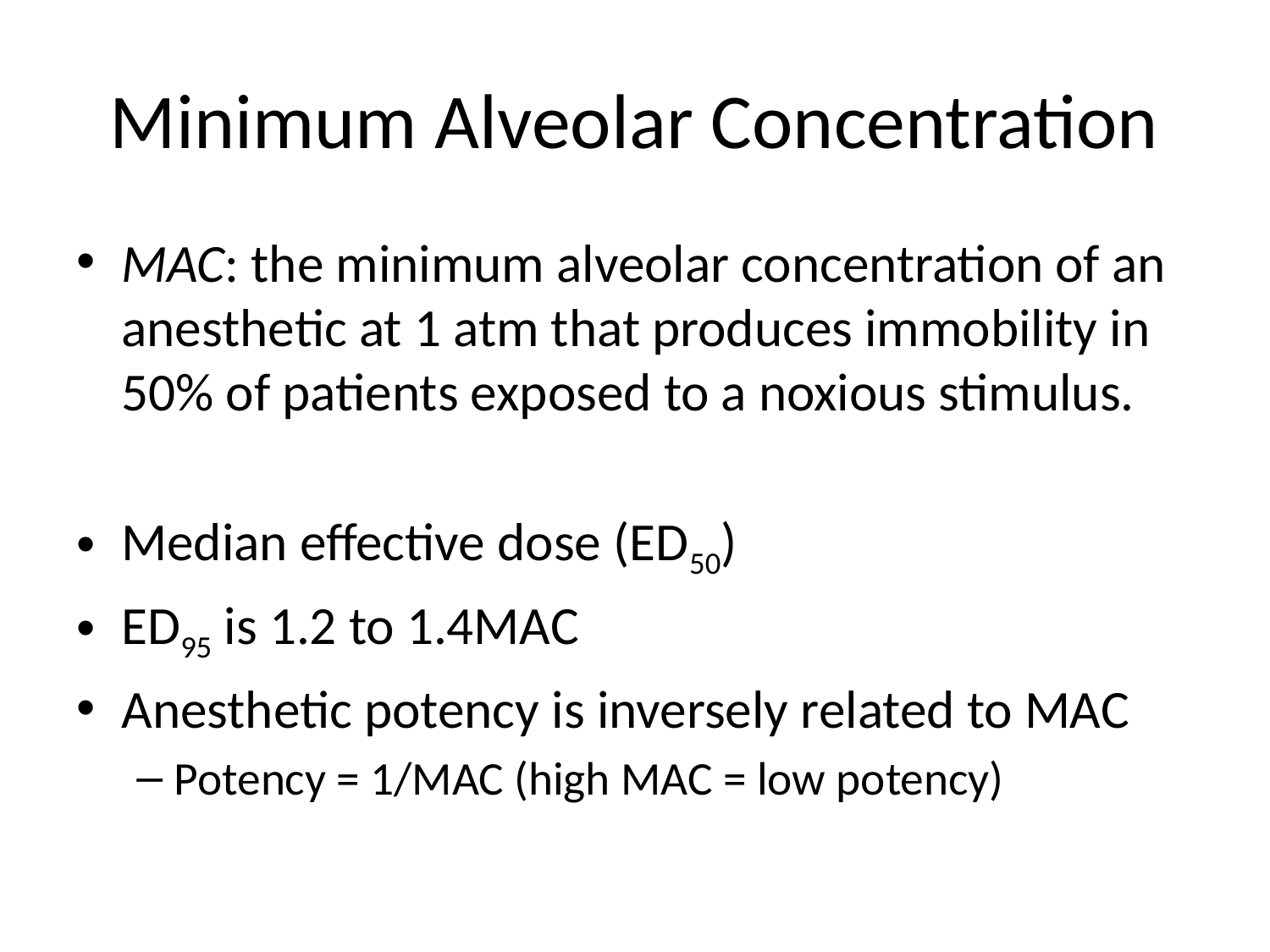

# Minimum Alveolar Concentration
MAC: the minimum alveolar concentration of an anesthetic at 1 atm that produces immobility in 50% of patients exposed to a noxious stimulus.

Median effective dose (ED50)
ED95 is 1.2 to 1.4MAC
Anesthetic potency is inversely related to MAC
Potency = 1/MAC (high MAC = low potency)